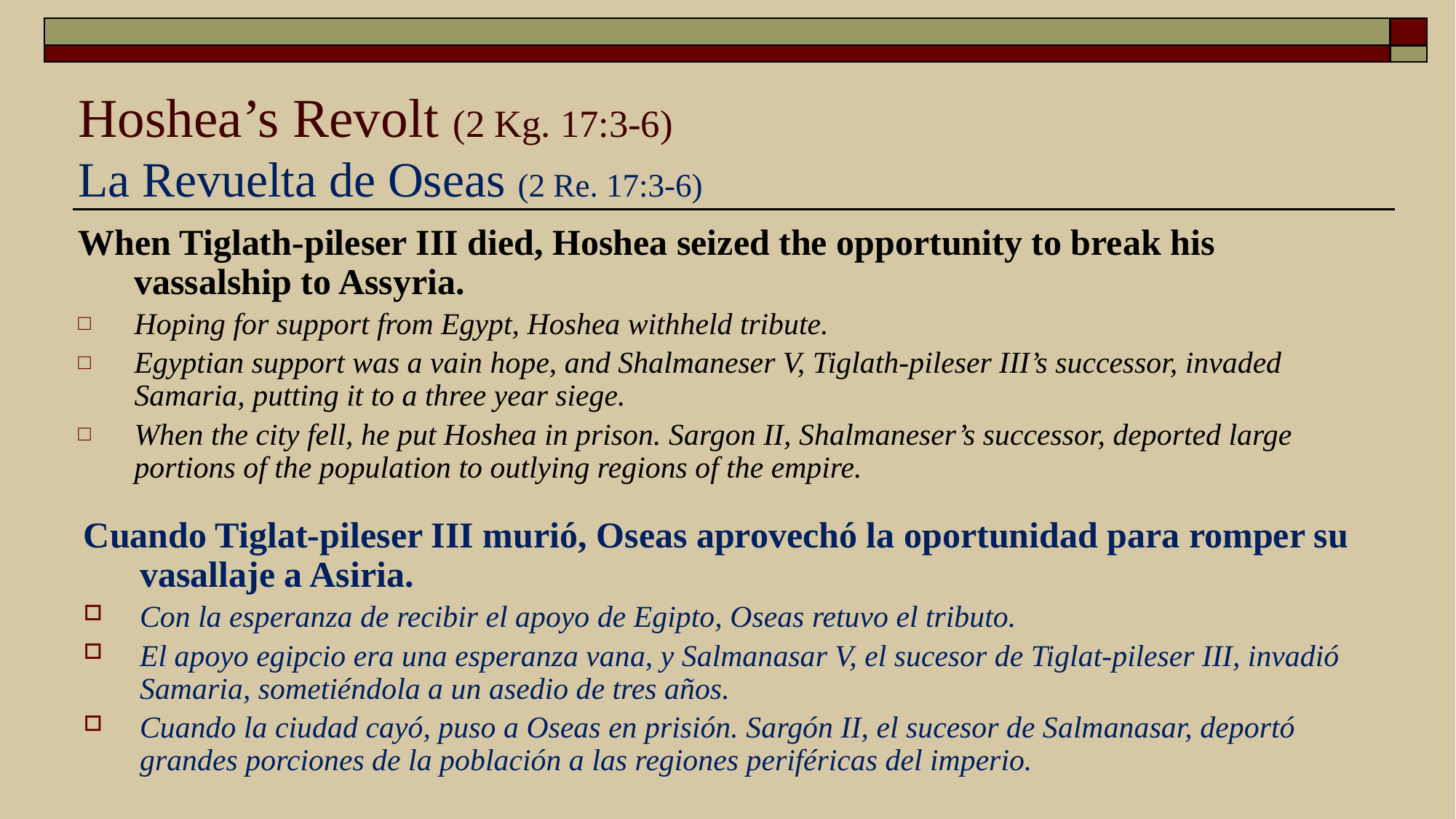

# Hoshea’s Revolt (2 Kg. 17:3-6) La Revuelta de Oseas (2 Re. 17:3-6)
When Tiglath-pileser III died, Hoshea seized the opportunity to break his vassalship to Assyria.
Hoping for support from Egypt, Hoshea withheld tribute.
Egyptian support was a vain hope, and Shalmaneser V, Tiglath-pileser III’s successor, invaded Samaria, putting it to a three year siege.
When the city fell, he put Hoshea in prison. Sargon II, Shalmaneser’s successor, deported large portions of the population to outlying regions of the empire.
Cuando Tiglat-pileser III murió, Oseas aprovechó la oportunidad para romper su vasallaje a Asiria.
Con la esperanza de recibir el apoyo de Egipto, Oseas retuvo el tributo.
El apoyo egipcio era una esperanza vana, y Salmanasar V, el sucesor de Tiglat-pileser III, invadió Samaria, sometiéndola a un asedio de tres años.
Cuando la ciudad cayó, puso a Oseas en prisión. Sargón II, el sucesor de Salmanasar, deportó grandes porciones de la población a las regiones periféricas del imperio.